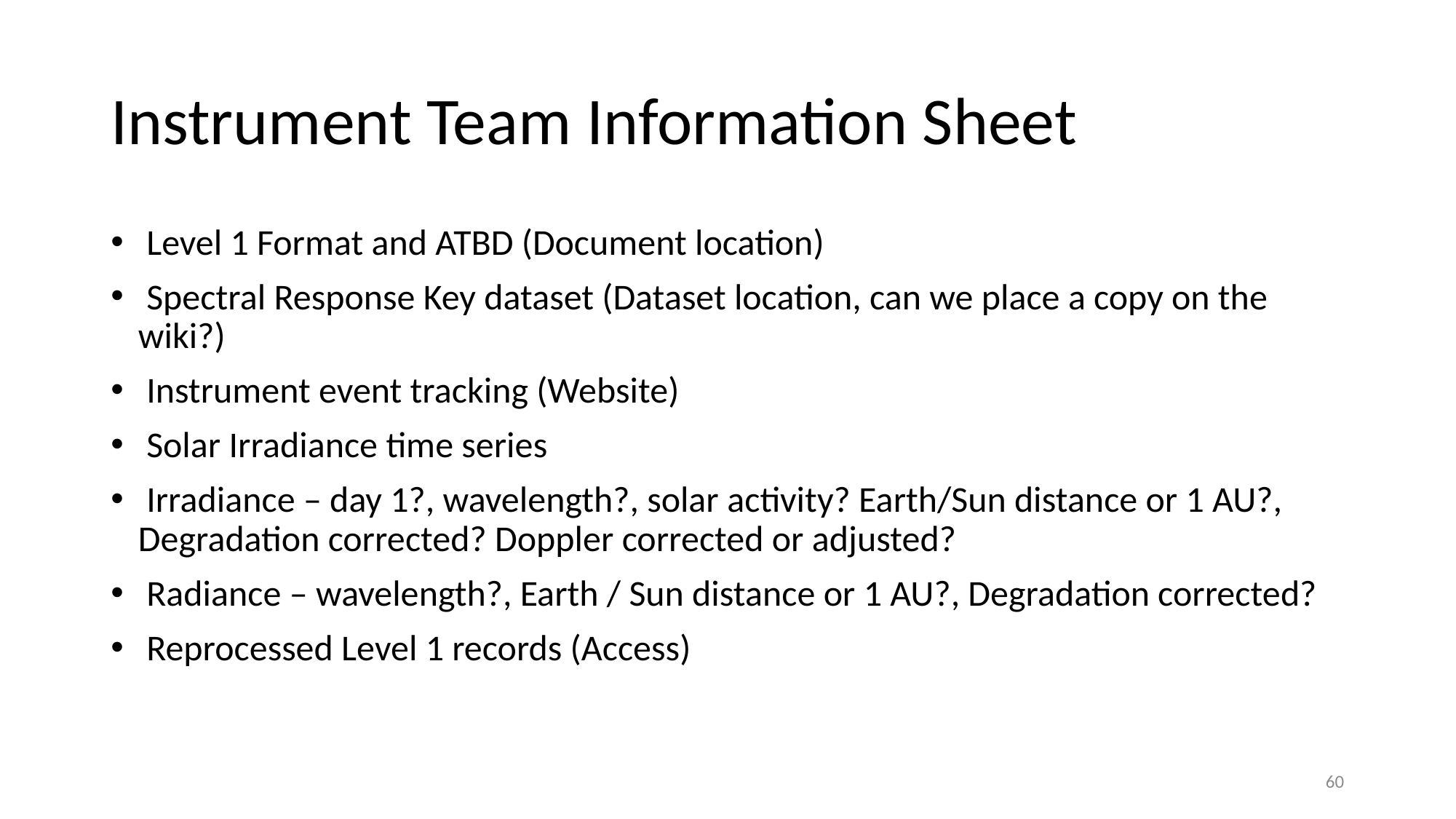

# Instrument Team Information Sheet
 Level 1 Format and ATBD (Document location)
 Spectral Response Key dataset (Dataset location, can we place a copy on the wiki?)
 Instrument event tracking (Website)
 Solar Irradiance time series
 Irradiance – day 1?, wavelength?, solar activity? Earth/Sun distance or 1 AU?, Degradation corrected? Doppler corrected or adjusted?
 Radiance – wavelength?, Earth / Sun distance or 1 AU?, Degradation corrected?
 Reprocessed Level 1 records (Access)

60